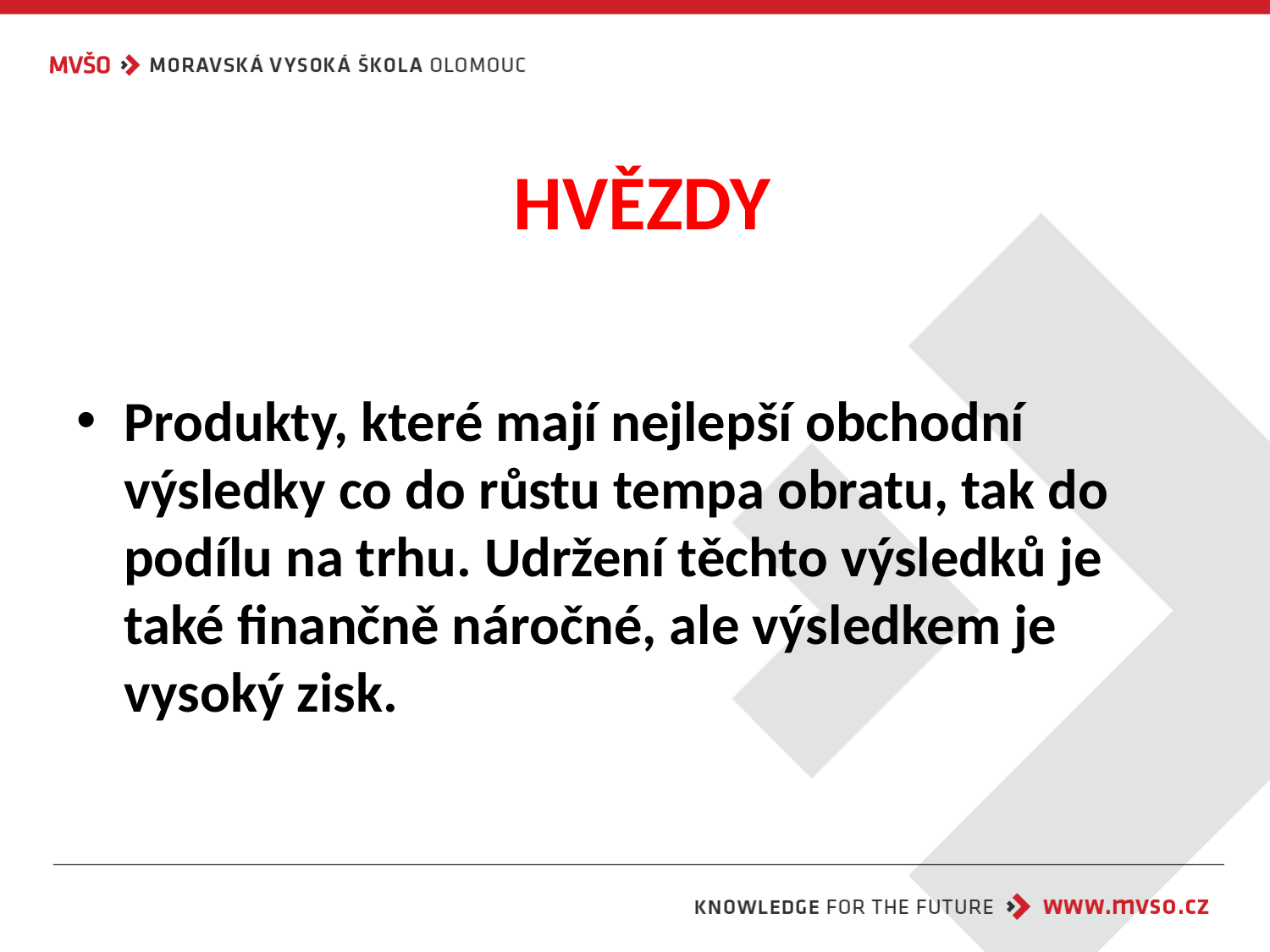

# HVĚZDY
Produkty, které mají nejlepší obchodní výsledky co do růstu tempa obratu, tak do podílu na trhu. Udržení těchto výsledků je také finančně náročné, ale výsledkem je vysoký zisk.